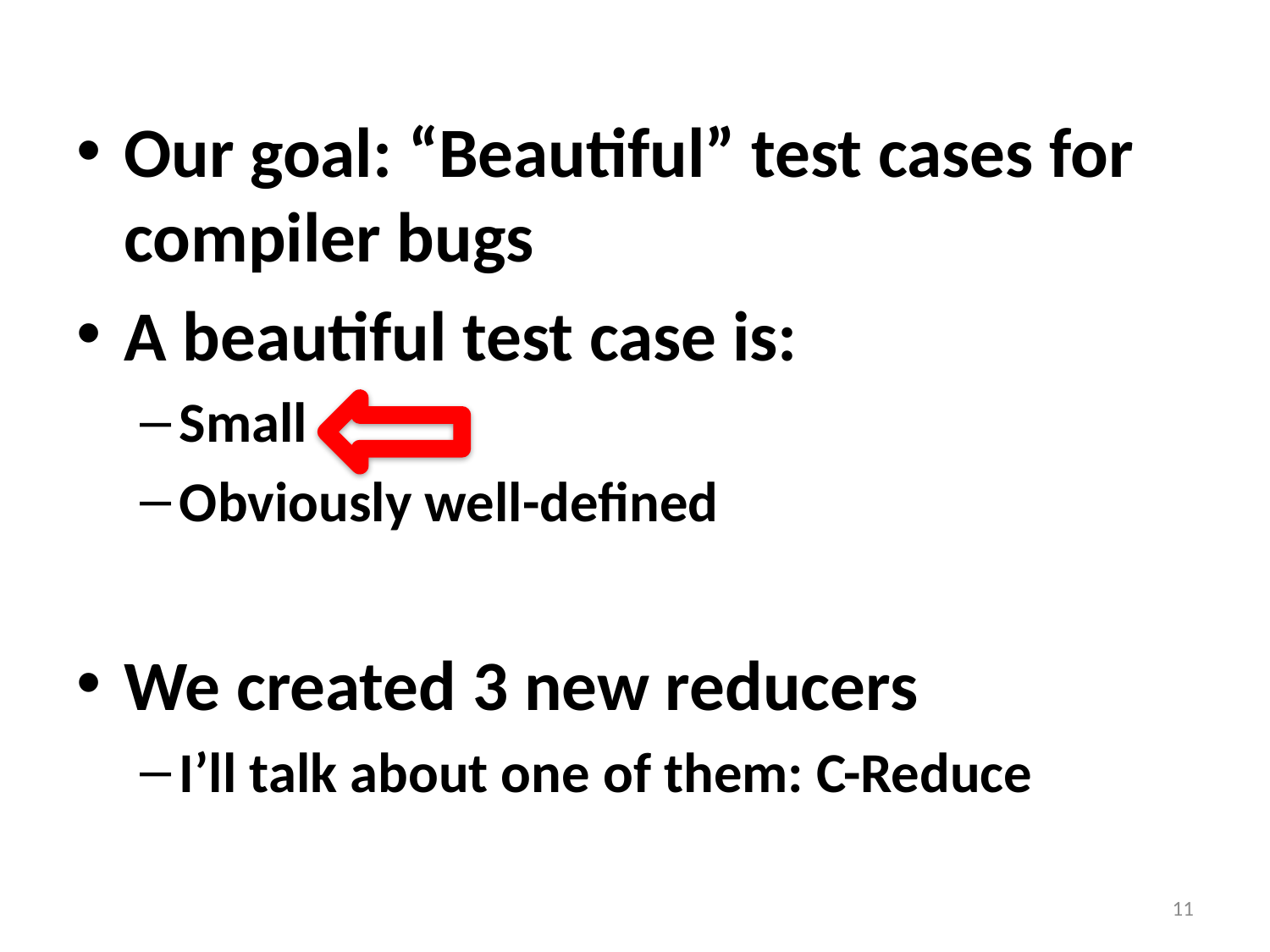

Our goal: “Beautiful” test cases for compiler bugs
A beautiful test case is:
Small
Obviously well-defined

We created 3 new reducers
I’ll talk about one of them: C-Reduce

11